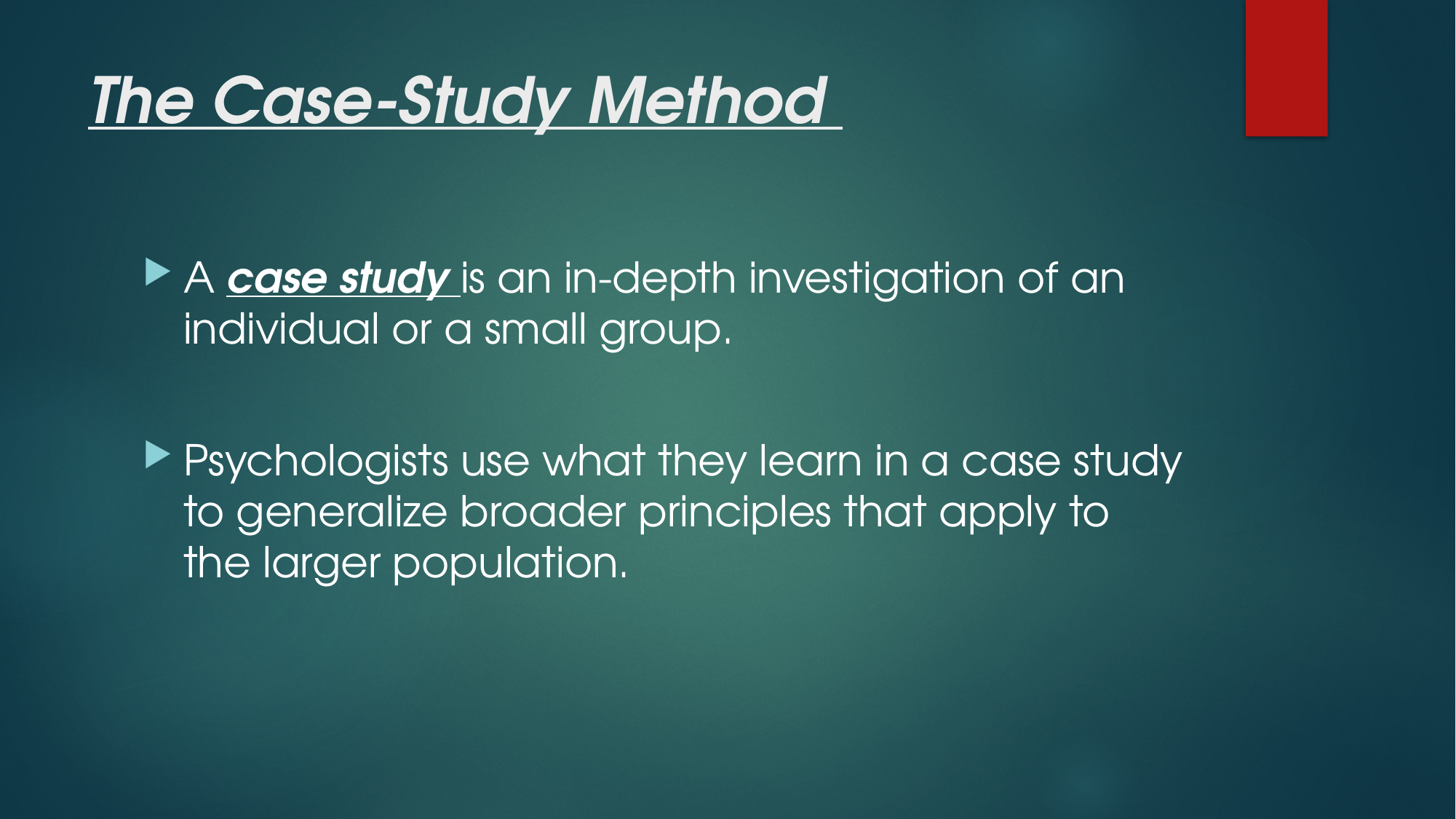

# The Case-Study Method
A case study is an in-depth investigation of an individual or a small group.

Psychologists use what they learn in a case study to generalize broader principles that apply to the larger population.